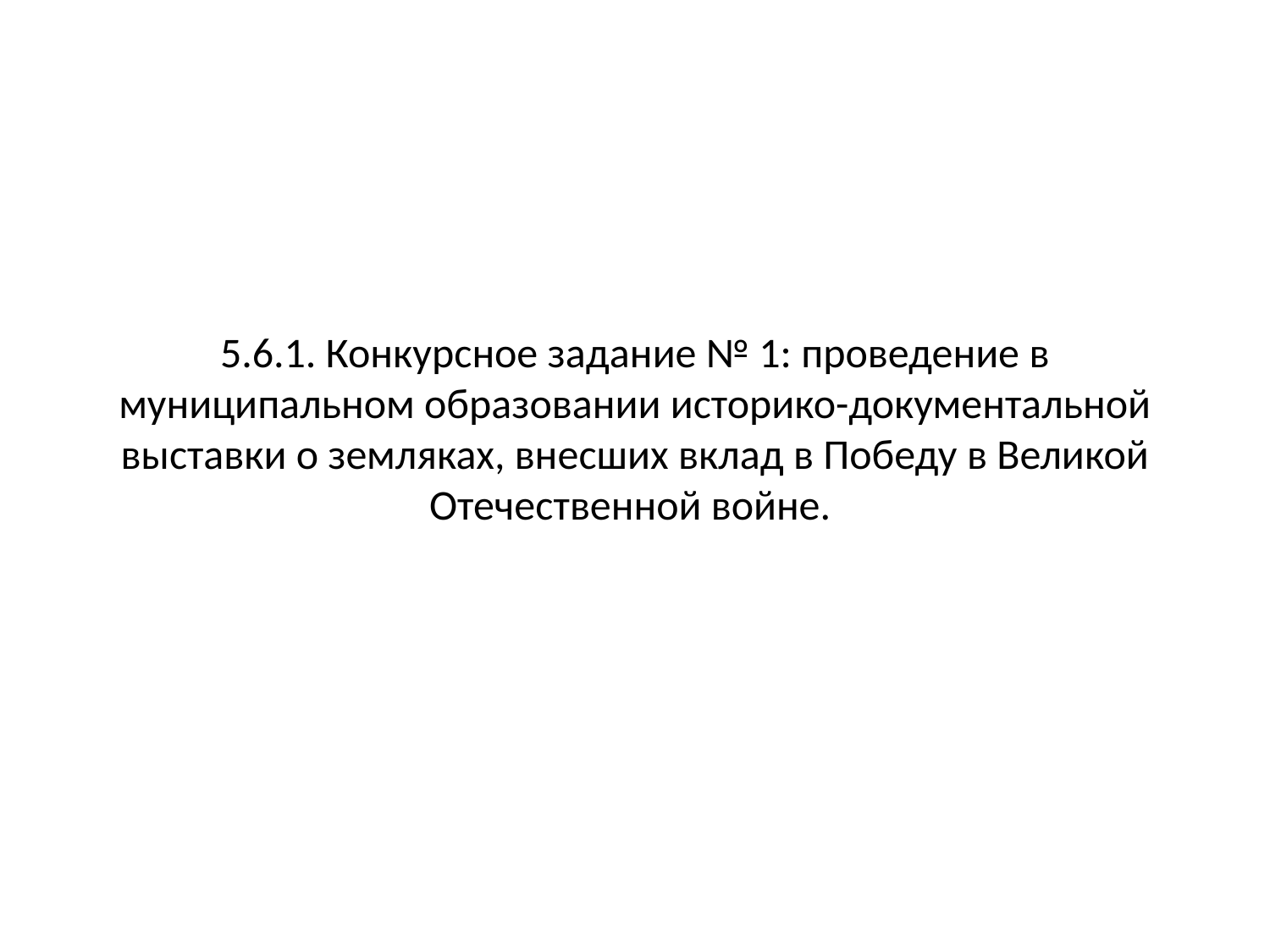

# 5.6.1. Конкурсное задание № 1: проведение в муниципальном образовании историко-документальной выставки о земляках, внесших вклад в Победу в Великой Отечественной войне.